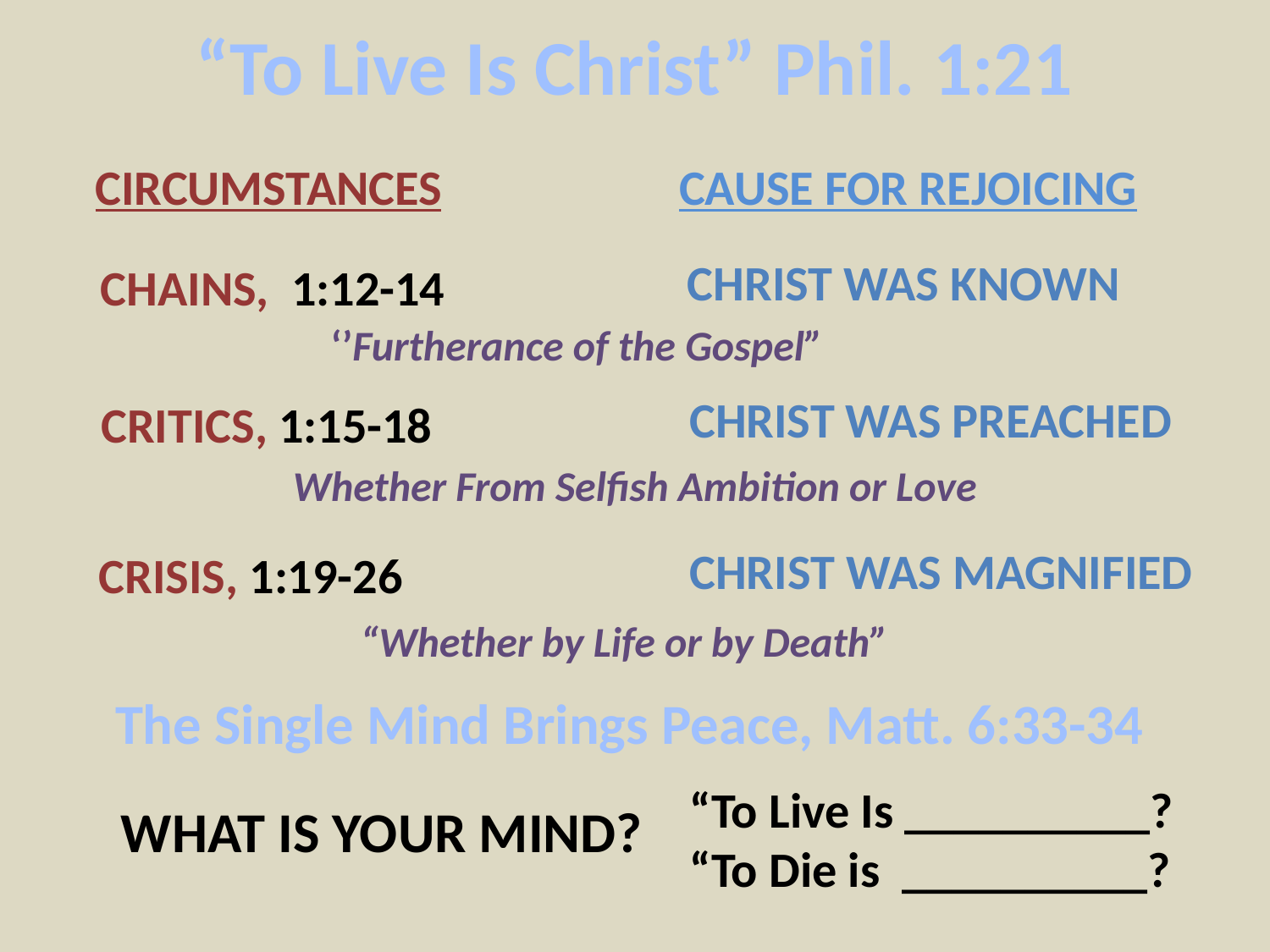

“To Live Is Christ” Phil. 1:21
CIRCUMSTANCES
CAUSE FOR REJOICING
CHRIST WAS KNOWN
CHAINS,  1:12-14
‘’Furtherance of the Gospel”
CHRIST WAS PREACHED
CRITICS, 1:15-18
Whether From Selfish Ambition or Love
CHRIST WAS MAGNIFIED
CRISIS, 1:19-26
“Whether by Life or by Death”
The Single Mind Brings Peace, Matt. 6:33-34
“To Live Is __________?
“To Die is  __________?
WHAT IS YOUR MIND?